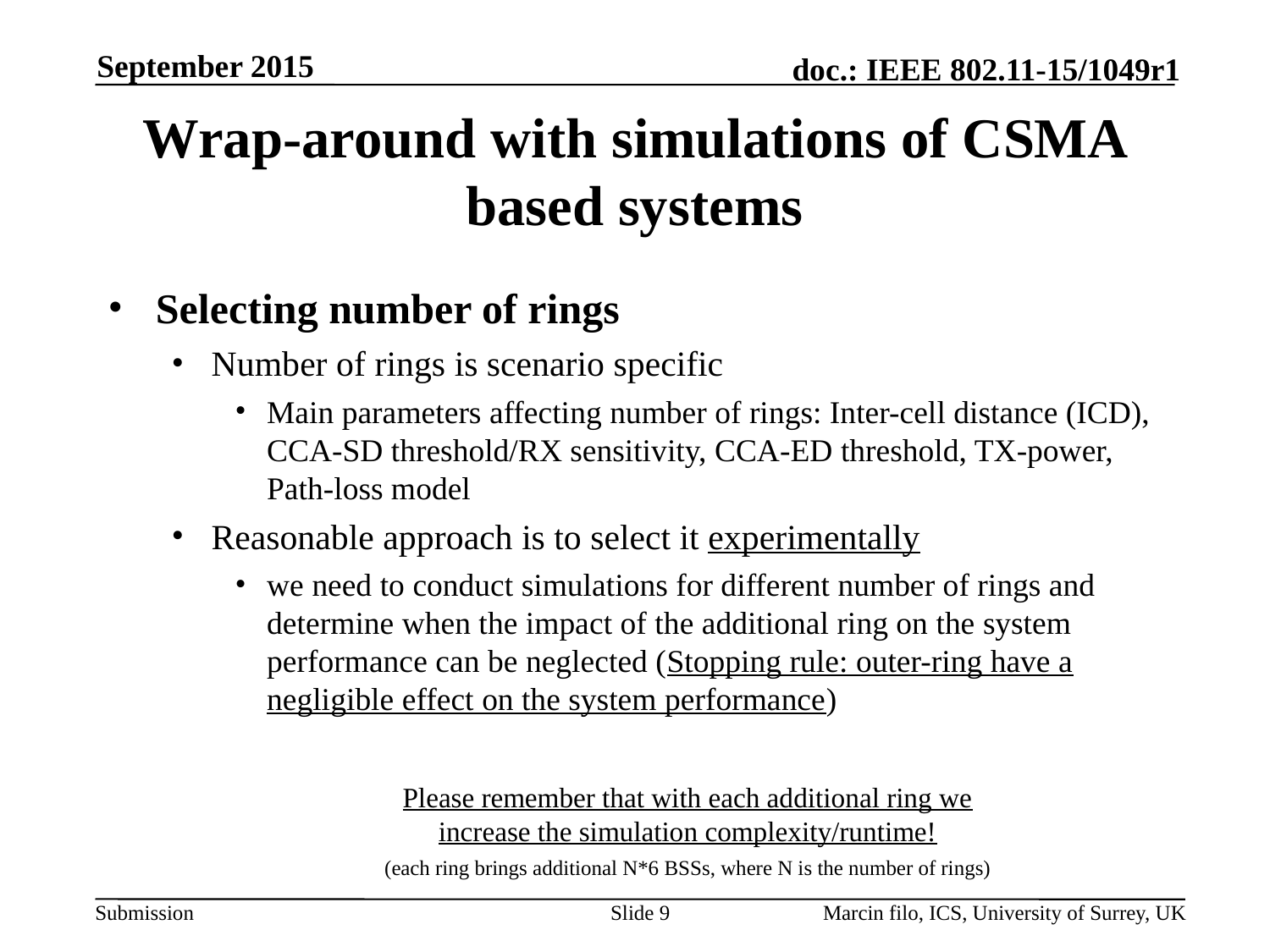

September 2015
# Wrap-around with simulations of CSMA based systems
Selecting number of rings
Number of rings is scenario specific
Main parameters affecting number of rings: Inter-cell distance (ICD), CCA-SD threshold/RX sensitivity, CCA-ED threshold, TX-power, Path-loss model
Reasonable approach is to select it experimentally
we need to conduct simulations for different number of rings and determine when the impact of the additional ring on the system performance can be neglected (Stopping rule: outer-ring have a negligible effect on the system performance)
Please remember that with each additional ring we increase the simulation complexity/runtime!
(each ring brings additional N*6 BSSs, where N is the number of rings)
Slide 9
Marcin filo, ICS, University of Surrey, UK